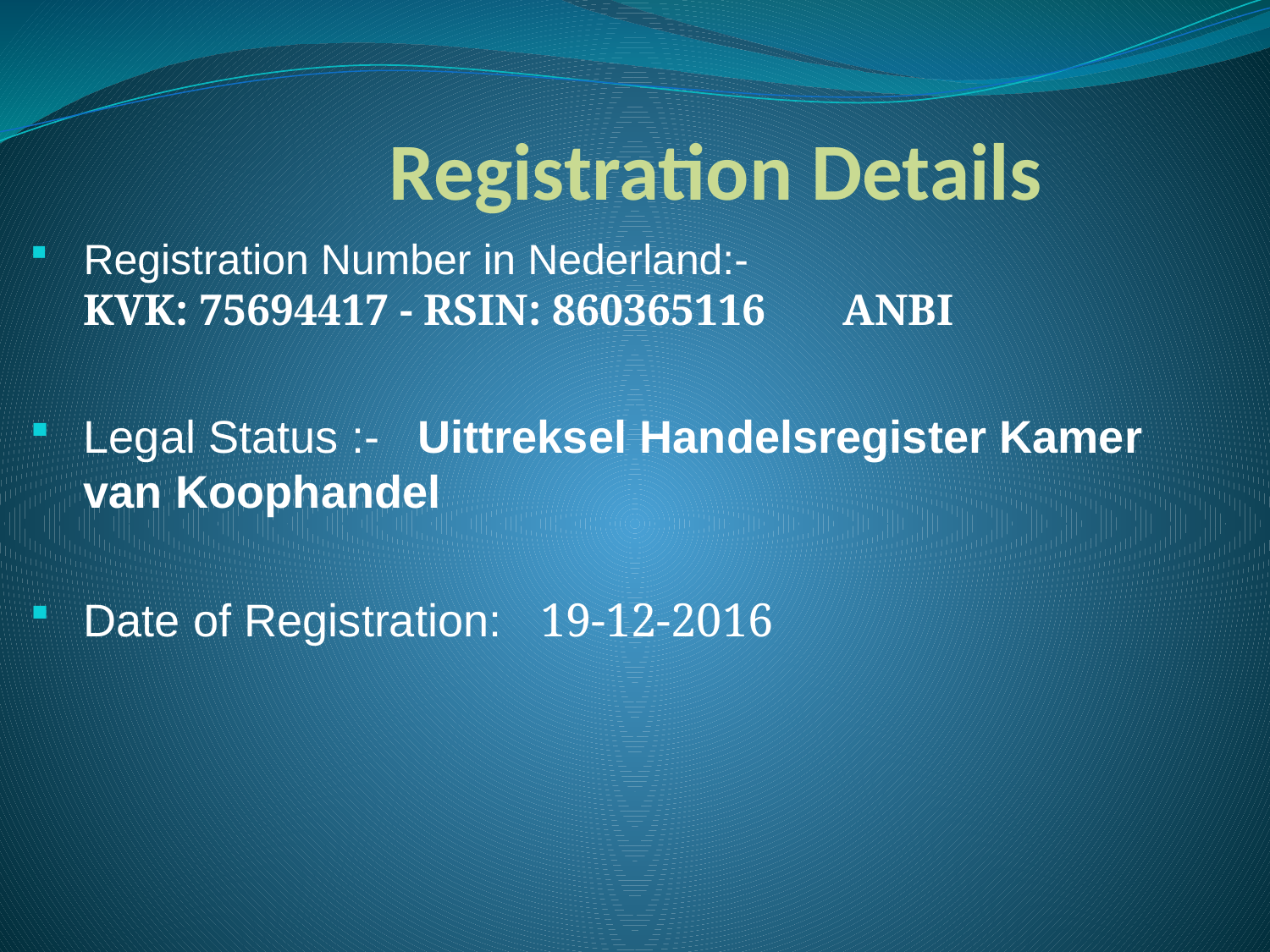

# Registration Details
Registration Number in Nederland:-                                       KVK: 75694417 - RSIN: 860365116       ANBI

Legal Status :-   Uittreksel Handelsregister Kamer van Koophandel

Date of Registration:   19-12-2016